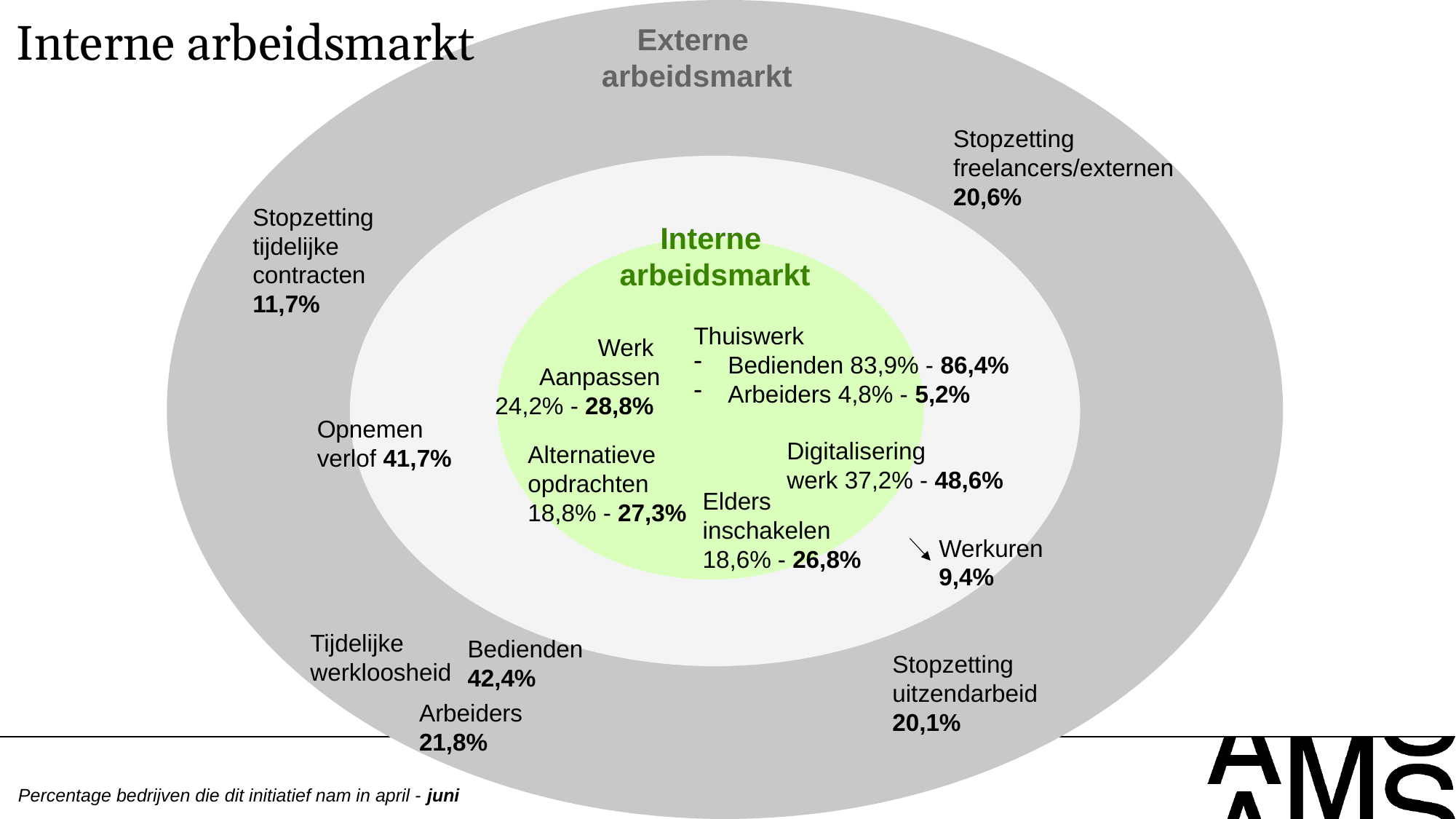

# Interne arbeidsmarkt
Externe
arbeidsmarkt
Stopzetting
freelancers/externen
20,6%

Stopzetting
tijdelijke
contracten
11,7%
Interne
arbeidsmarkt

Thuiswerk
Bedienden 83,9% - 86,4%
Arbeiders 4,8% - 5,2%
Werk
Aanpassen
24,2% - 28,8%
Opnemen
verlof 41,7%
Digitalisering
werk 37,2% - 48,6%
Alternatieve
opdrachten
18,8% - 27,3%
Elders
inschakelen
18,6% - 26,8%
Werkuren
9,4%

Tijdelijke
werkloosheid
Bedienden
42,4%
Stopzetting
uitzendarbeid
20,1%
Arbeiders
21,8%
Percentage bedrijven die dit initiatief nam in april - juni